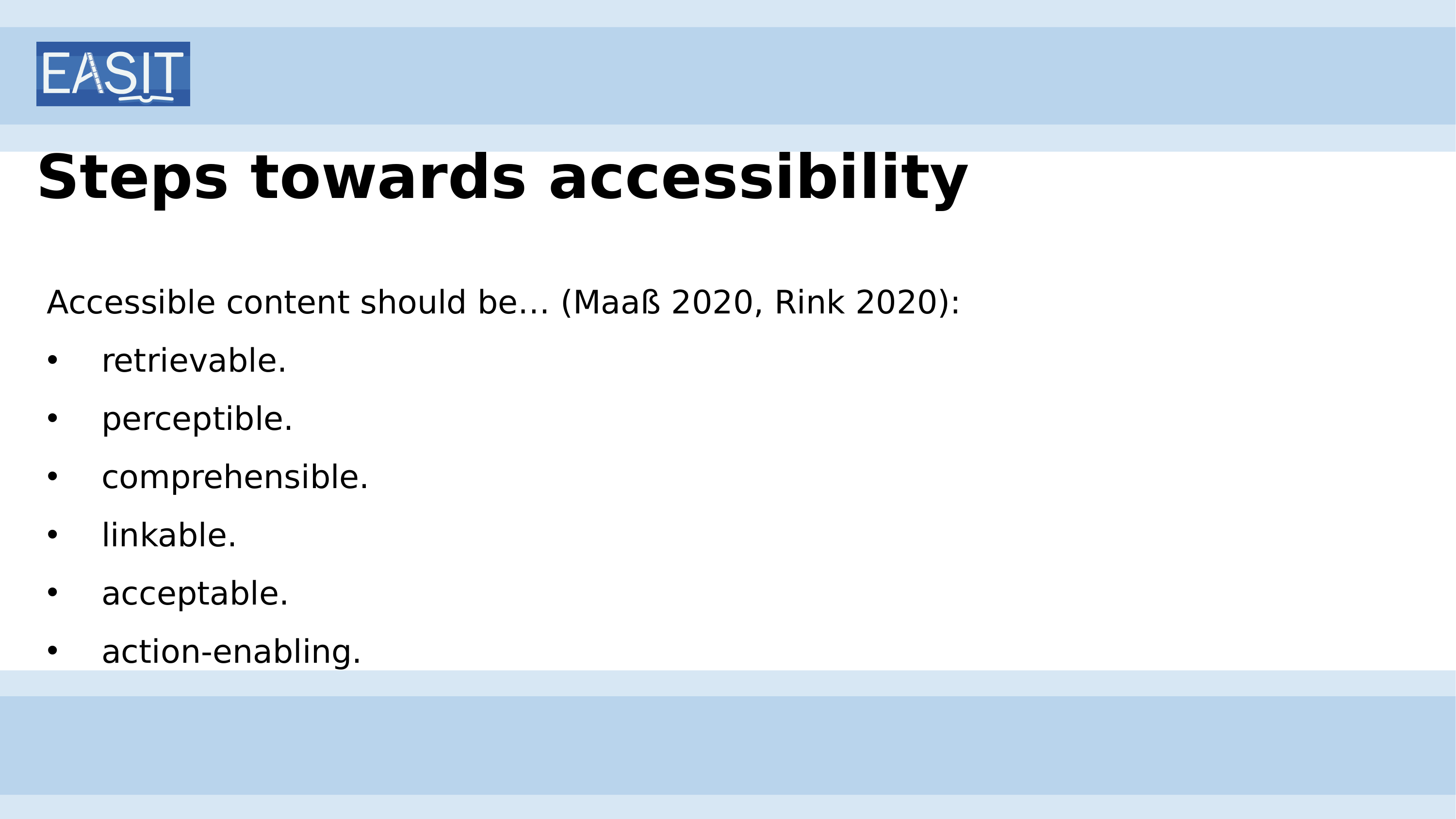

# Steps towards accessibility
Accessible content should be… (Maaß 2020, Rink 2020):
retrievable.
perceptible.
comprehensible.
linkable.
acceptable.
action-enabling.